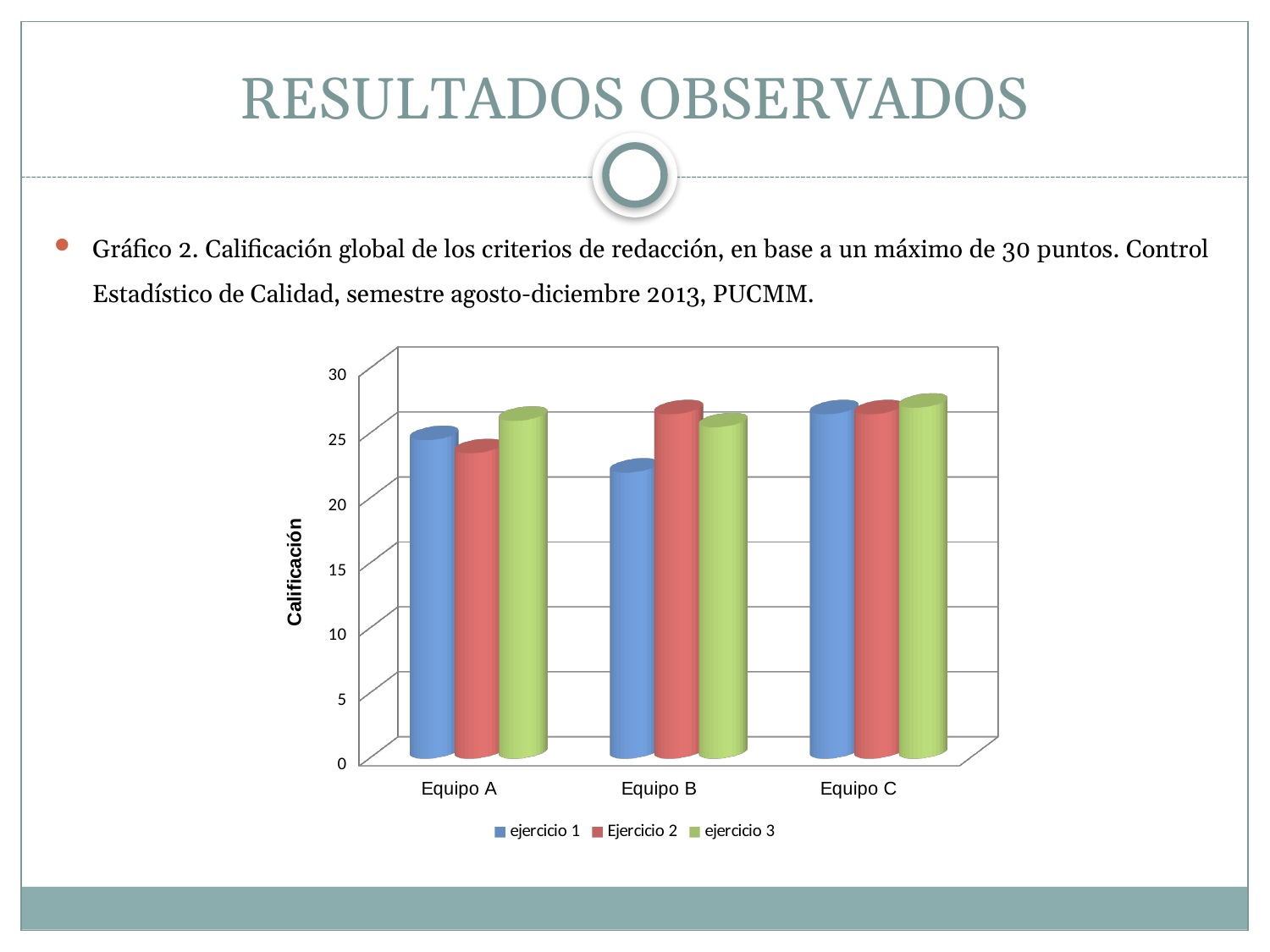

# RESULTADOS OBSERVADOS
Gráfico 2. Calificación global de los criterios de redacción, en base a un máximo de 30 puntos. Control Estadístico de Calidad, semestre agosto-diciembre 2013, PUCMM.

[unsupported chart]